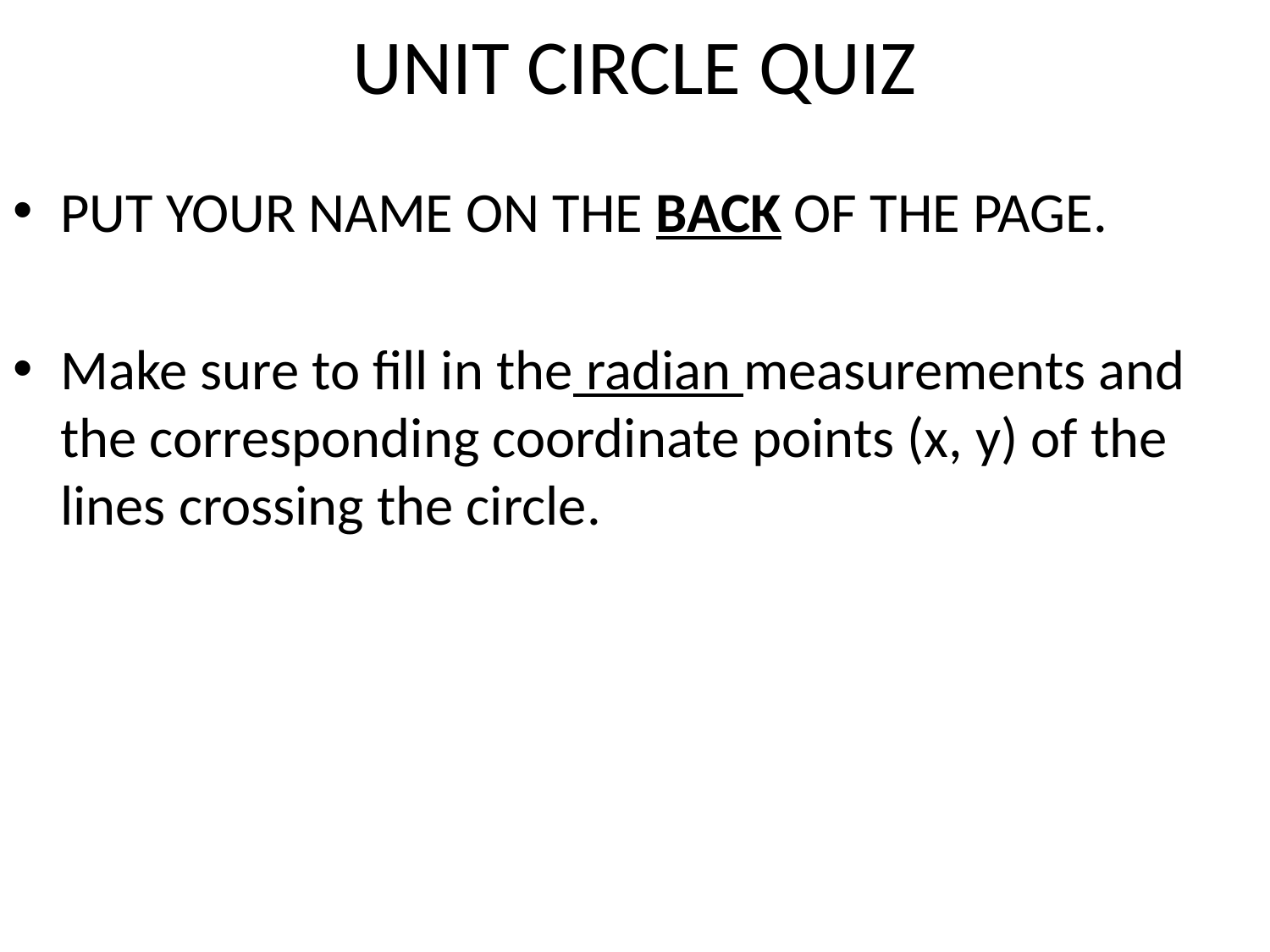

# UNIT CIRCLE QUIZ
PUT YOUR NAME ON THE BACK OF THE PAGE.

Make sure to fill in the radian measurements and the corresponding coordinate points (x, y) of the lines crossing the circle.